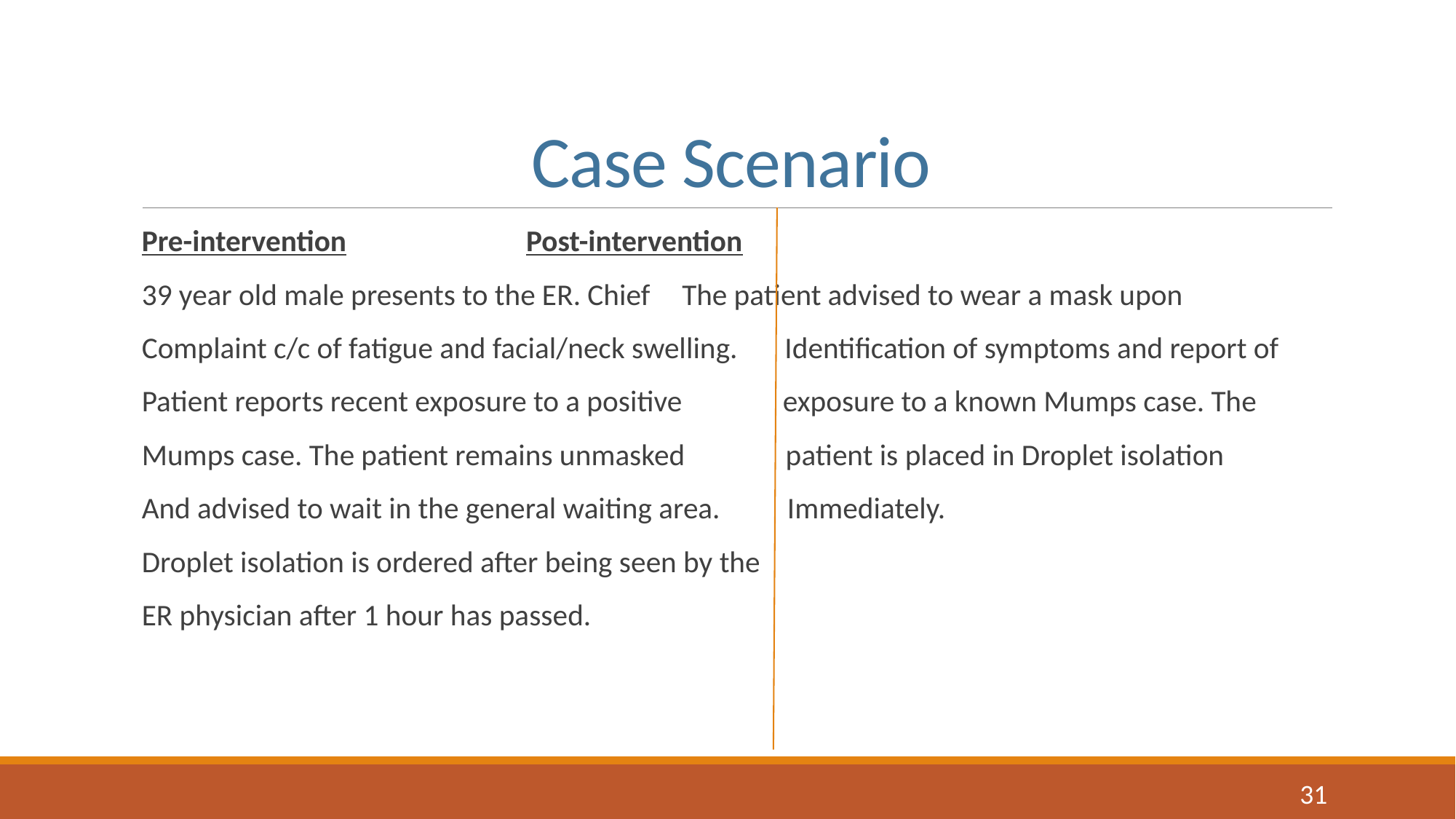

# Case Scenario
Pre-intervention					                         Post-intervention
39 year old male presents to the ER. Chief		The patient advised to wear a mask upon
Complaint c/c of fatigue and facial/neck swelling.       Identification of symptoms and report of
Patient reports recent exposure to a positive               exposure to a known Mumps case. The
Mumps case. The patient remains unmasked               patient is placed in Droplet isolation
And advised to wait in the general waiting area.          Immediately.
Droplet isolation is ordered after being seen by the
ER physician after 1 hour has passed.

31